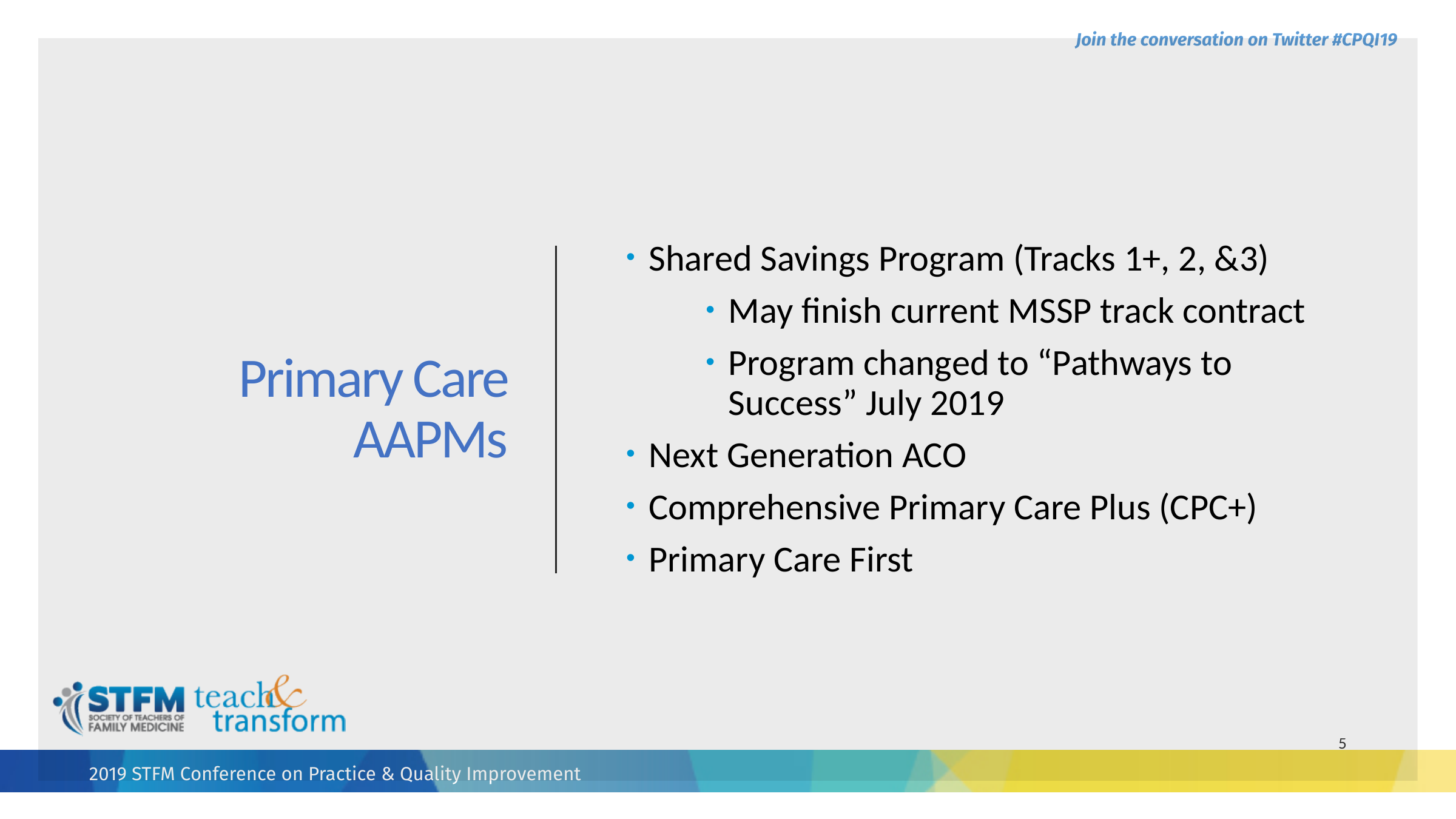

Primary Care AAPMs
Shared Savings Program (Tracks 1+, 2, &3)
May finish current MSSP track contract
Program changed to “Pathways to Success” July 2019
Next Generation ACO
Comprehensive Primary Care Plus (CPC+)
Primary Care First
5